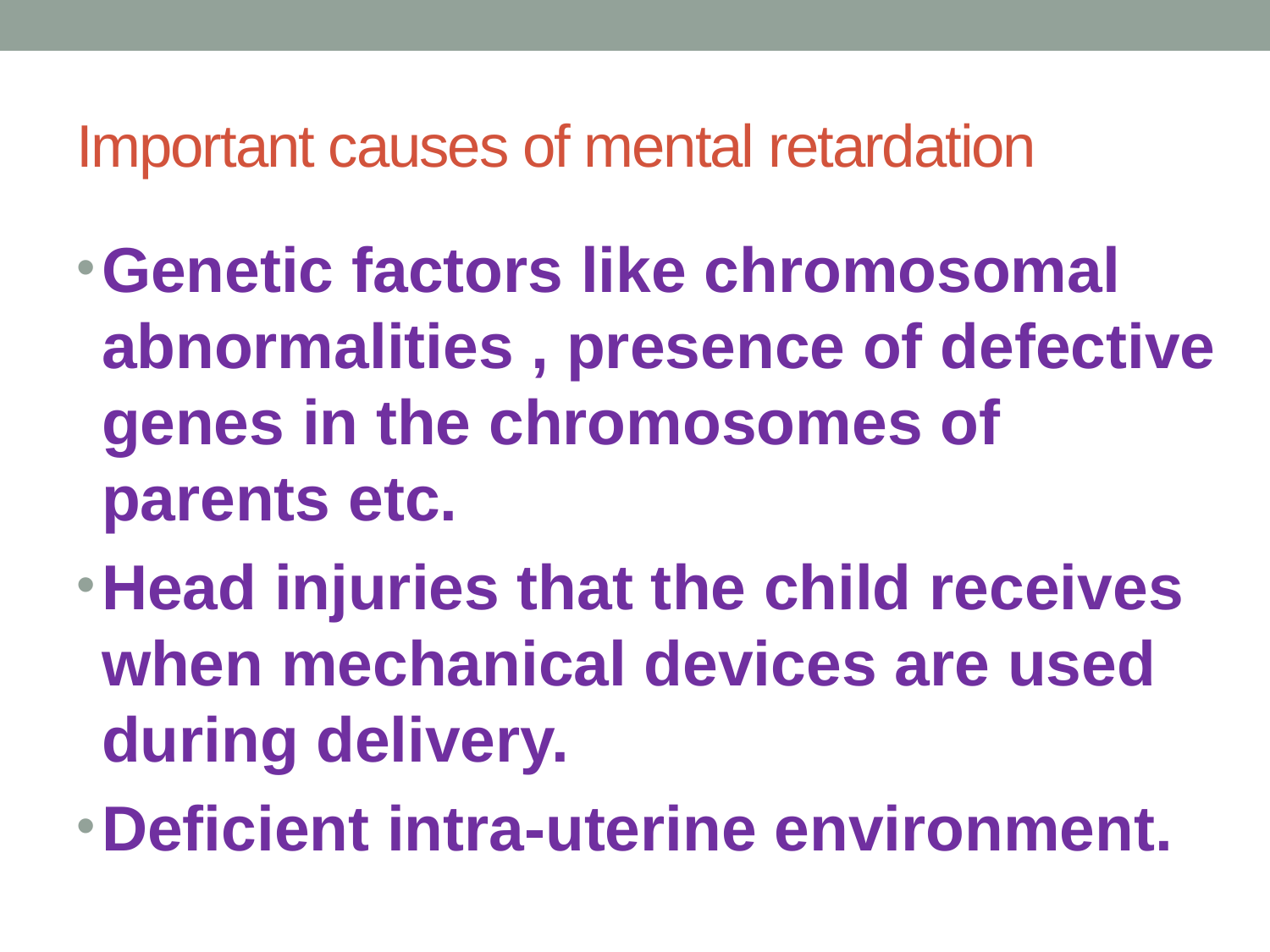

# Important causes of mental retardation
Genetic factors like chromosomal abnormalities , presence of defective genes in the chromosomes of parents etc.
Head injuries that the child receives when mechanical devices are used during delivery.
Deficient intra-uterine environment.